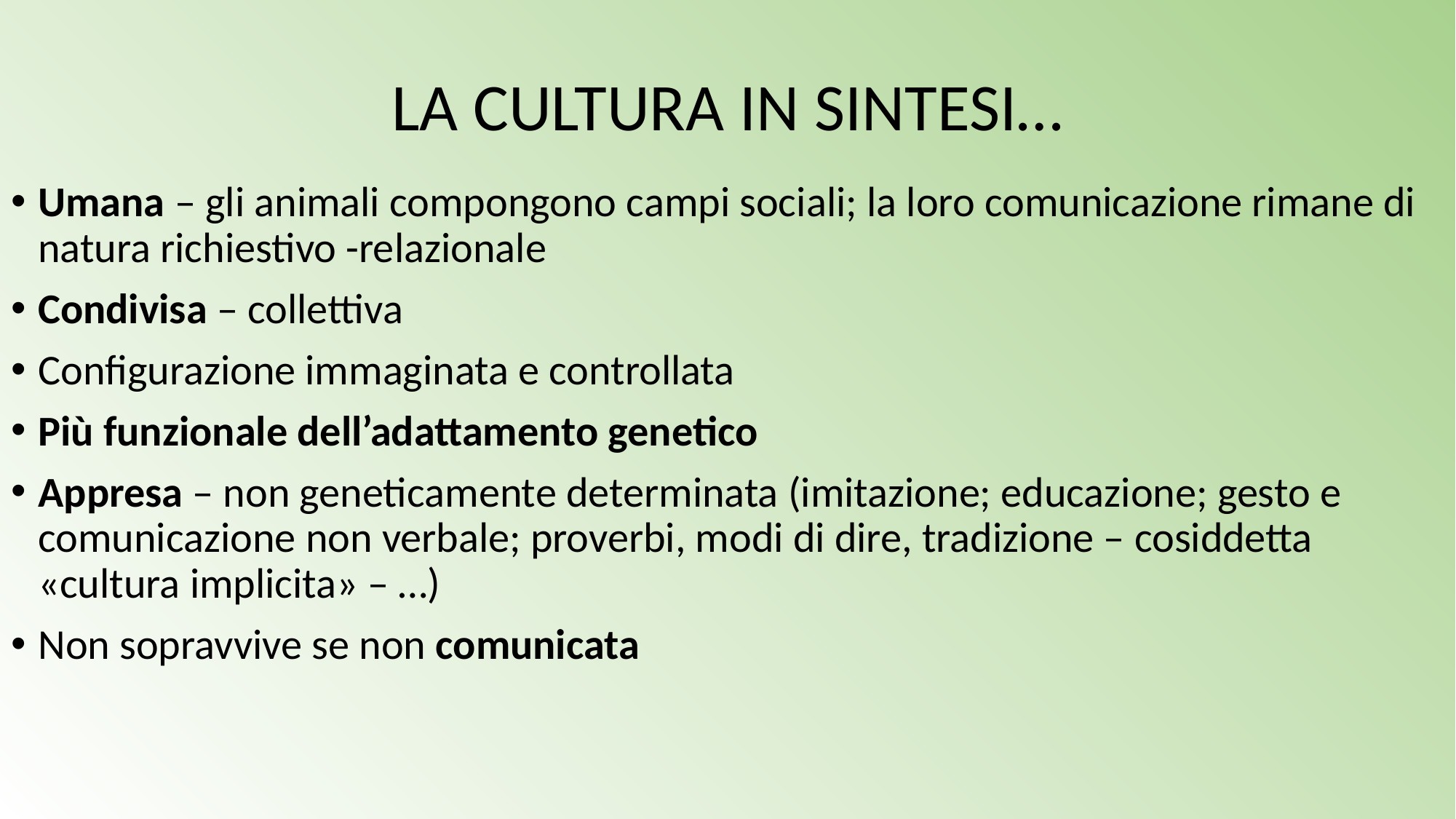

# LA CULTURA IN SINTESI…
Umana – gli animali compongono campi sociali; la loro comunicazione rimane di natura richiestivo -relazionale
Condivisa – collettiva
Configurazione immaginata e controllata
Più funzionale dell’adattamento genetico
Appresa – non geneticamente determinata (imitazione; educazione; gesto e comunicazione non verbale; proverbi, modi di dire, tradizione – cosiddetta «cultura implicita» – …)
Non sopravvive se non comunicata